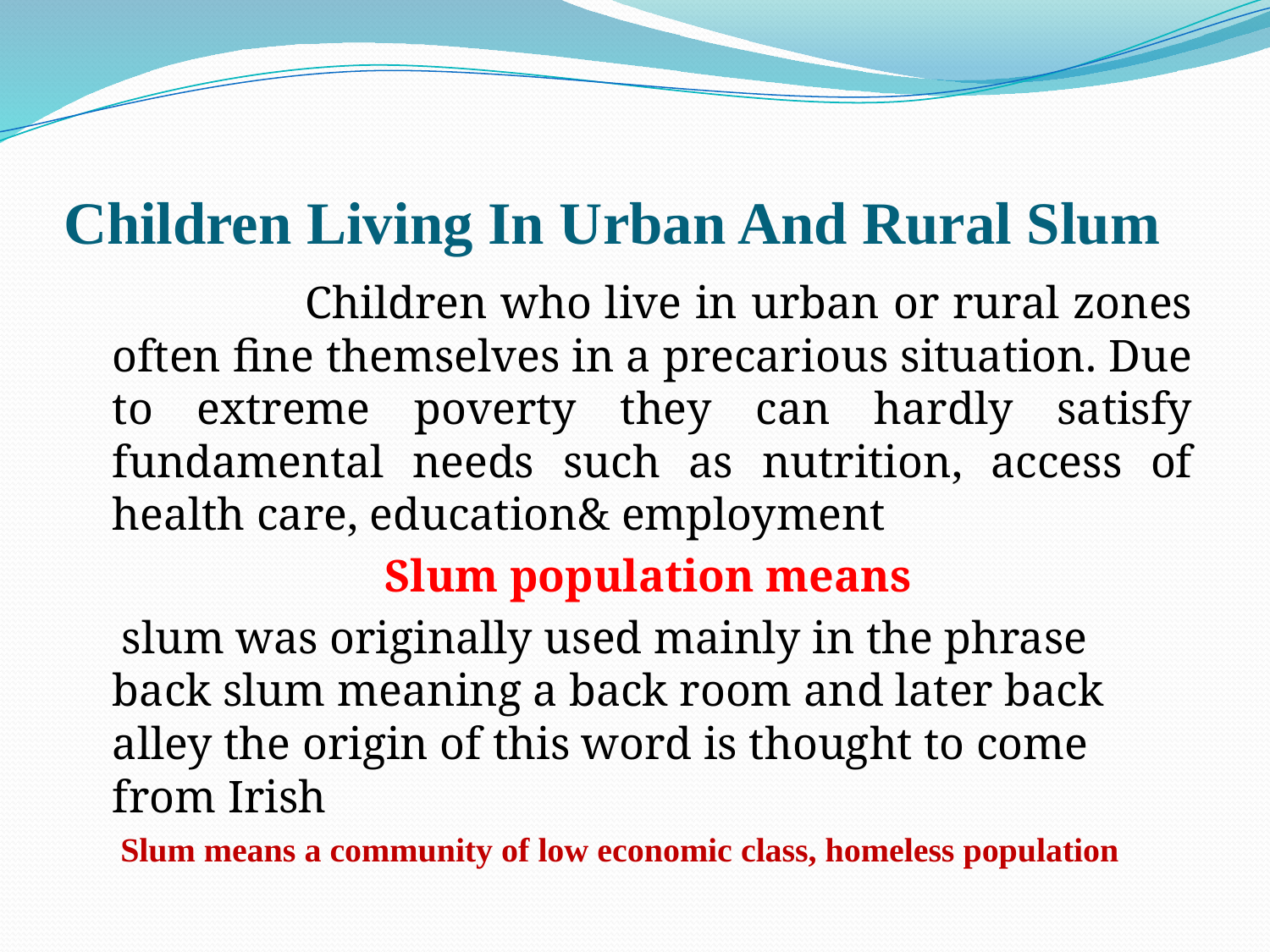

# Children Living In Urban And Rural Slum
                 Children who live in urban or rural zones often fine themselves in a precarious situation. Due to extreme poverty they can hardly satisfy fundamental needs such as nutrition, access of health care, education& employment
                           Slum population means
    slum was originally used mainly in the phrase back slum meaning a back room and later back alley the origin of this word is thought to come from Irish
     Slum means a community of low economic class, homeless population